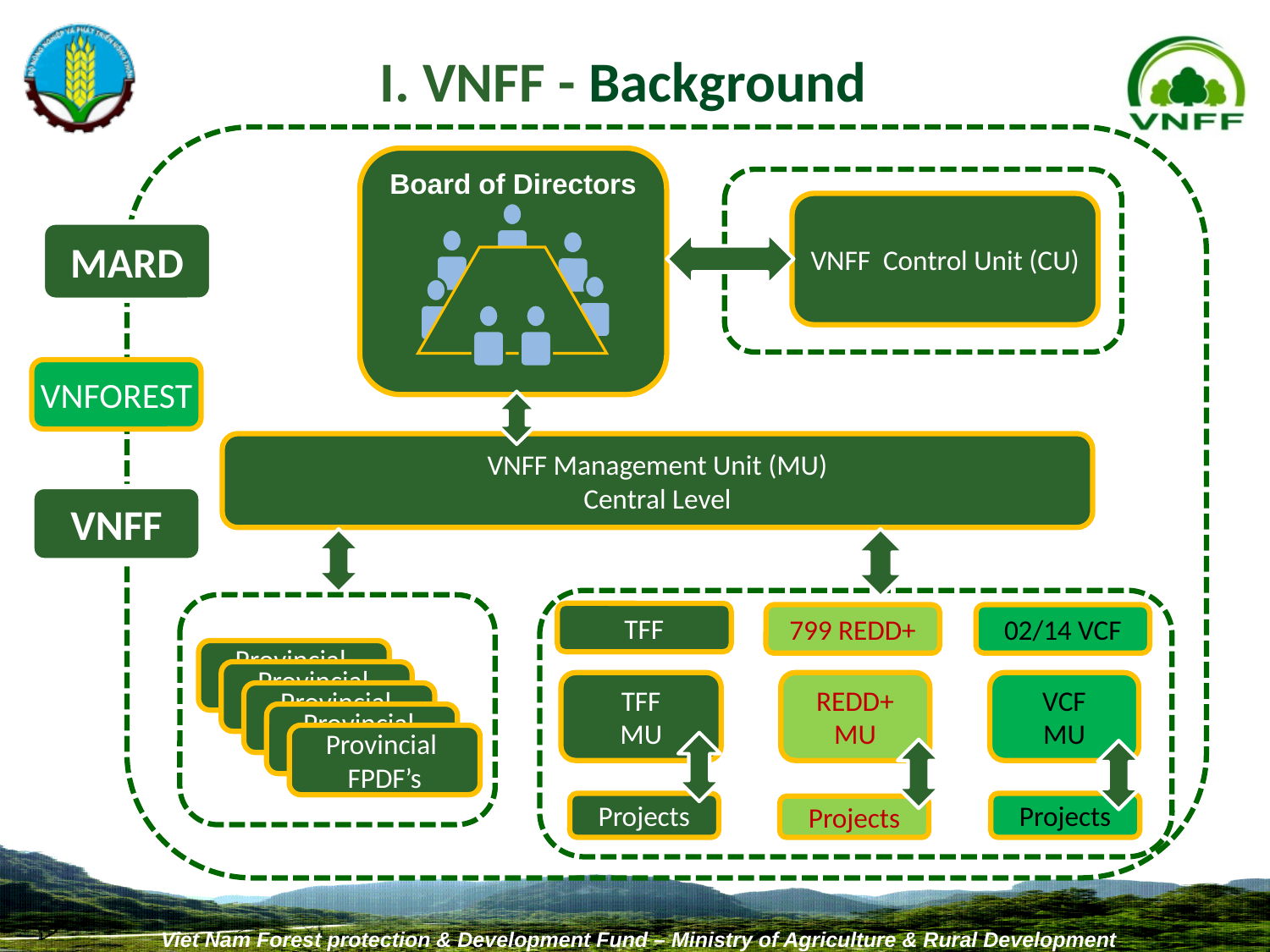

I. VNFF - Background

Board of Directors

VNFF  Control Unit (CU)

MARD
VNFOREST

VNFF Management Unit (MU)
Central Level
VNFF

TFF
799 REDD+
02/14 VCF
TFF
MU
REDD+
MU
VCF
MU

Projects
Projects
Projects

Provincial
FPDF’s
Provincial
FPDF’s
Provincial
FPDF’s
Provincial
FPDF’s
Provincial
FPDF’s